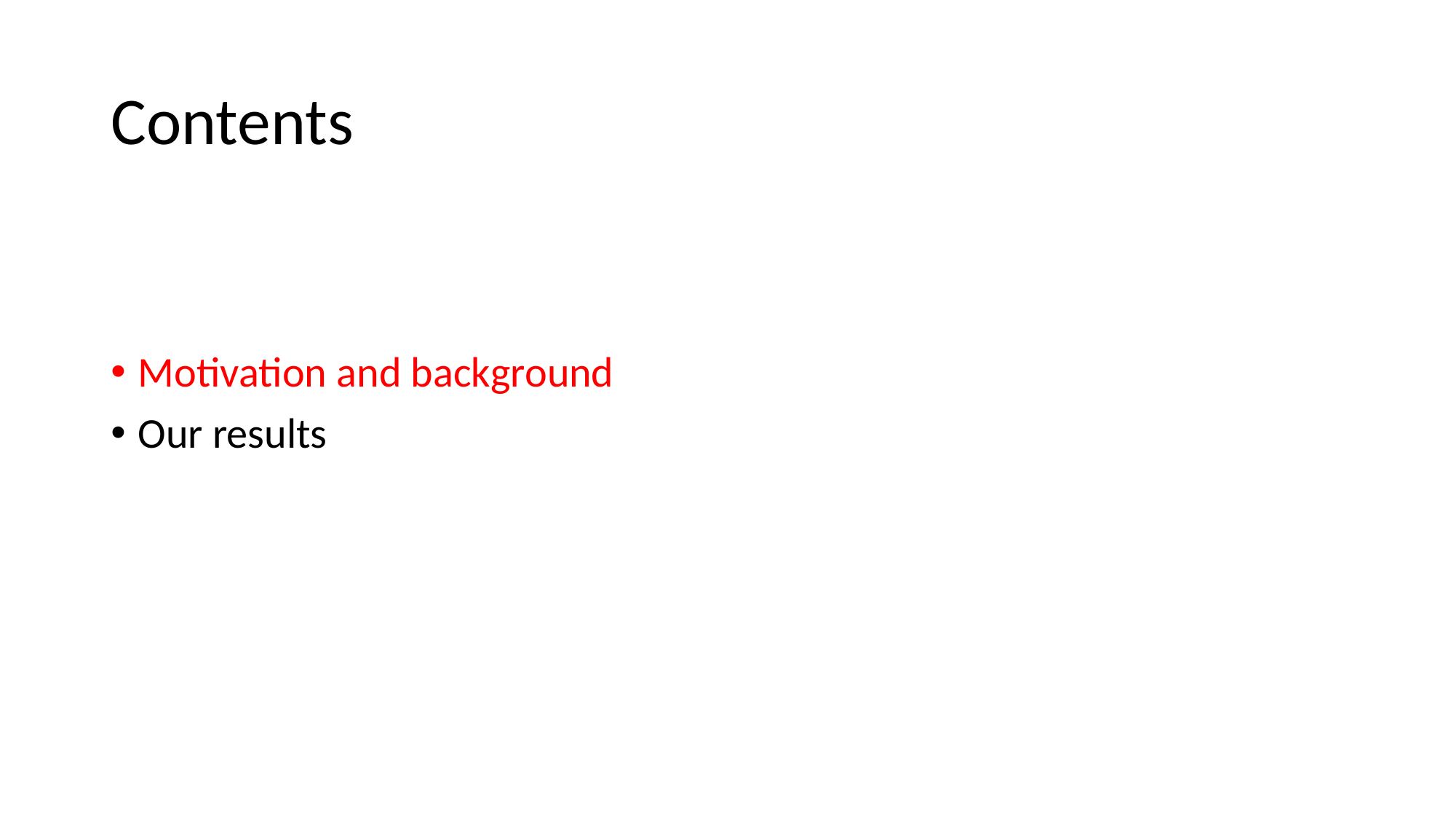

# Contents

Motivation and background
Our results